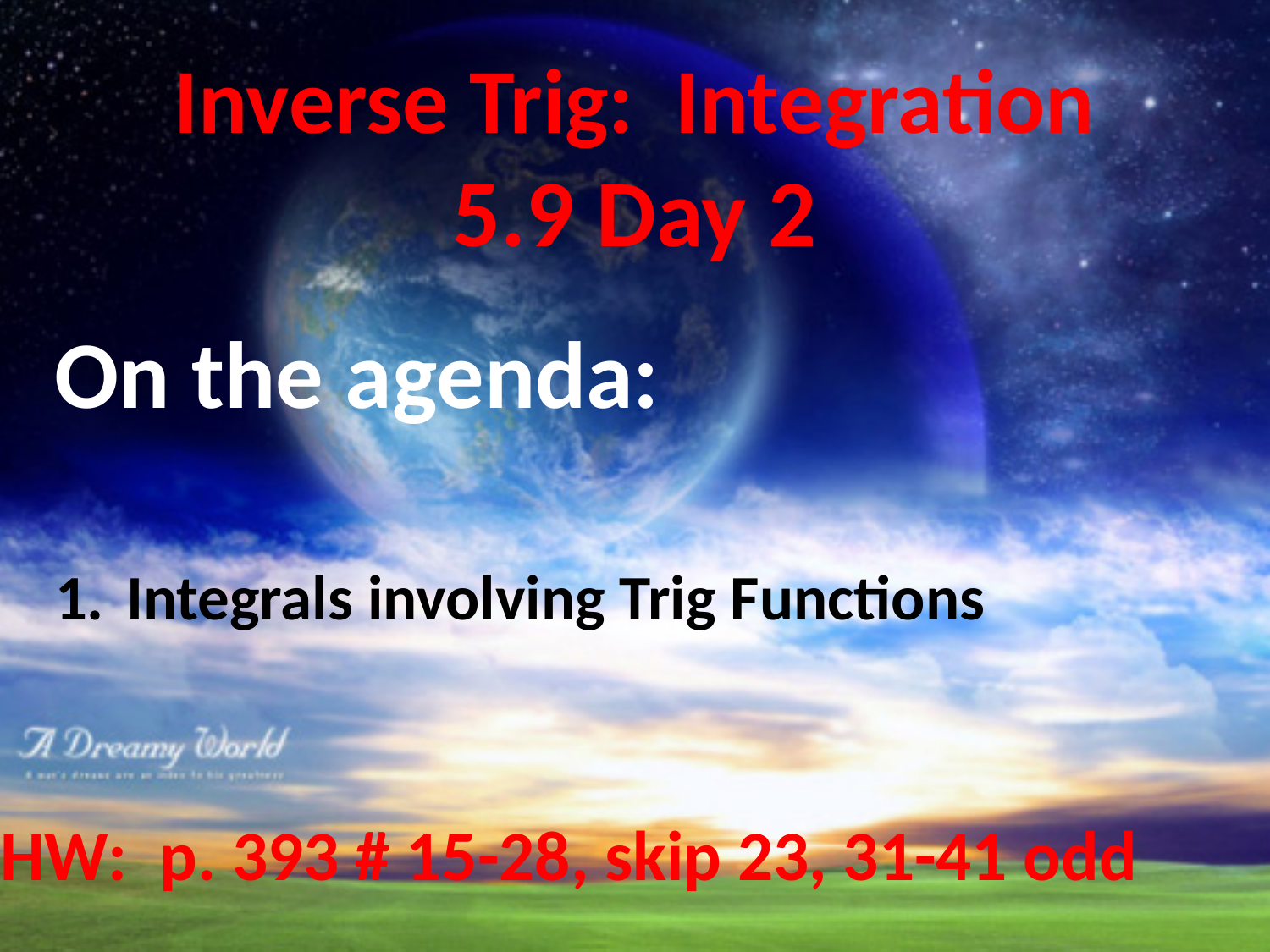

Inverse Trig:  Integration
5.9 Day 2
On the agenda:
Integrals involving Trig Functions
HW:  p. 393 # 15-28, skip 23, 31-41 odd